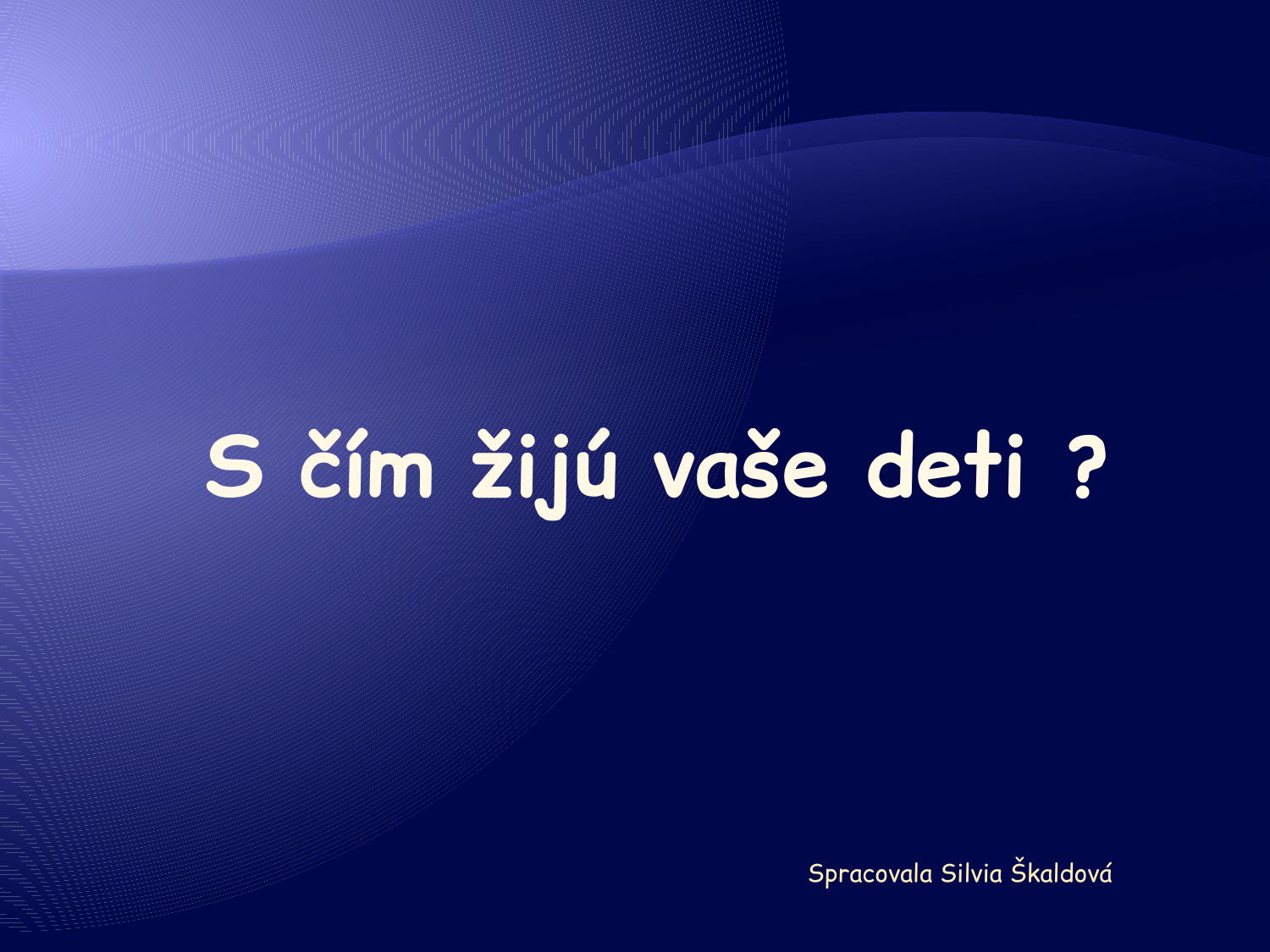

# S čím žijú vaše deti ?
Spracovala Silvia Škaldová